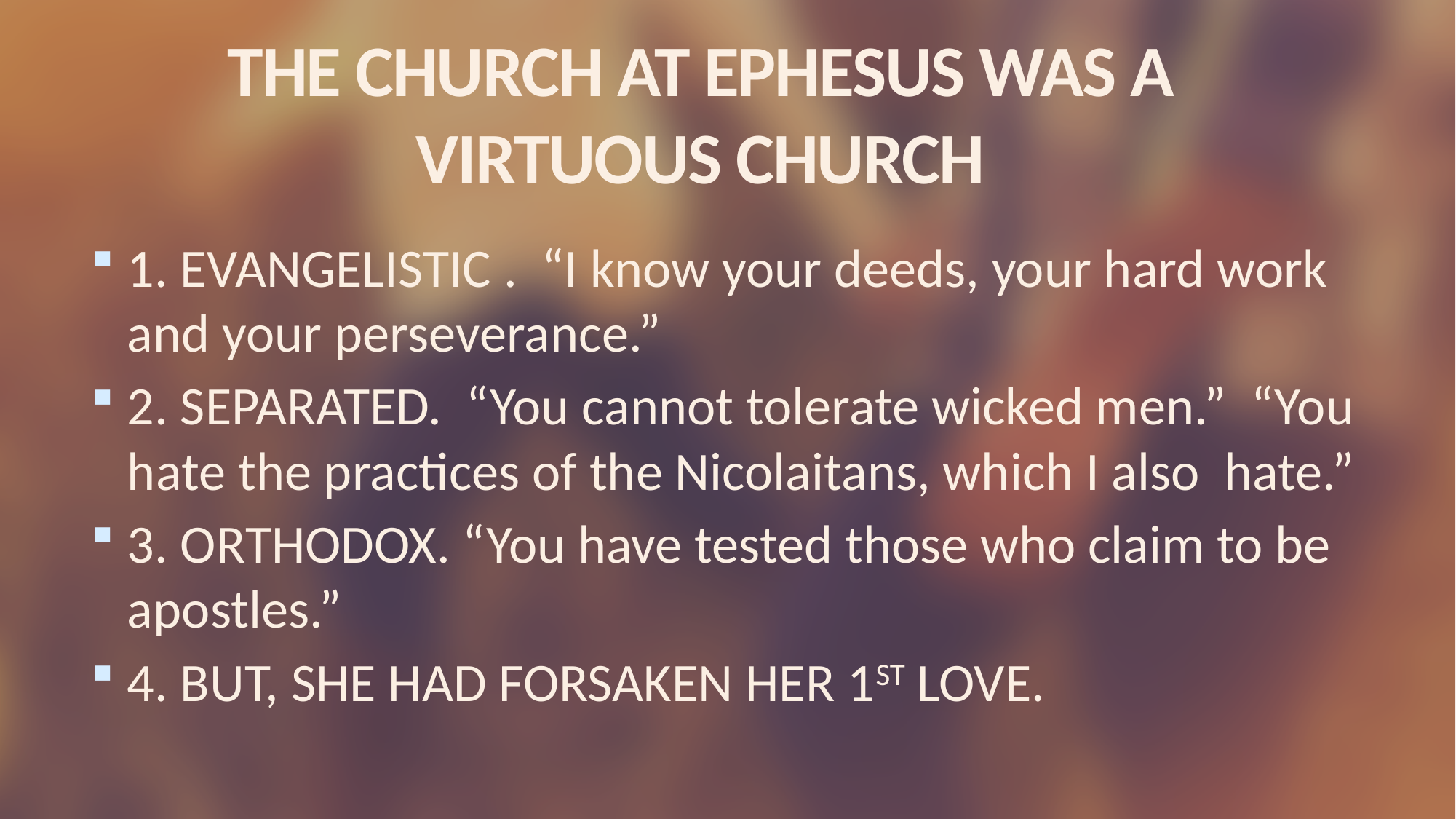

# THE CHURCH AT EPHESUS WAS A VIRTUOUS CHURCH
1. EVANGELISTIC .  “I know your deeds, your hard work and your perseverance.”
2. SEPARATED.  “You cannot tolerate wicked men.”  “You hate the practices of the Nicolaitans, which I also  hate.”
3. ORTHODOX. “You have tested those who claim to be apostles.”
4. BUT, SHE HAD FORSAKEN HER 1ST LOVE.